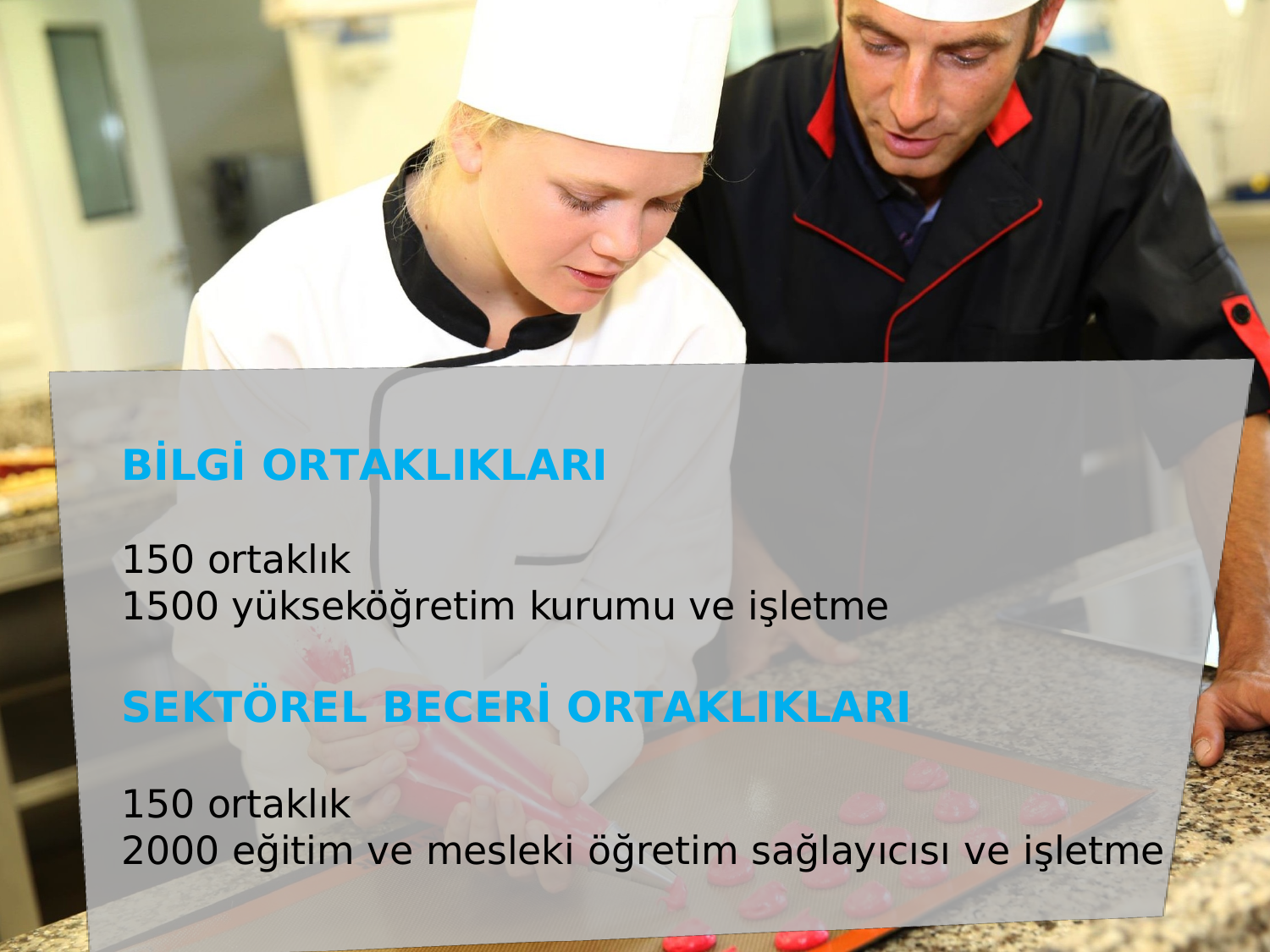

BİLGİ ORTAKLIKLARI
150 ortaklık
1500 yükseköğretim kurumu ve işletme

SEKTÖREL BECERİ ORTAKLIKLARI

150 ortaklık
2000 eğitim ve mesleki öğretim sağlayıcısı ve işletme